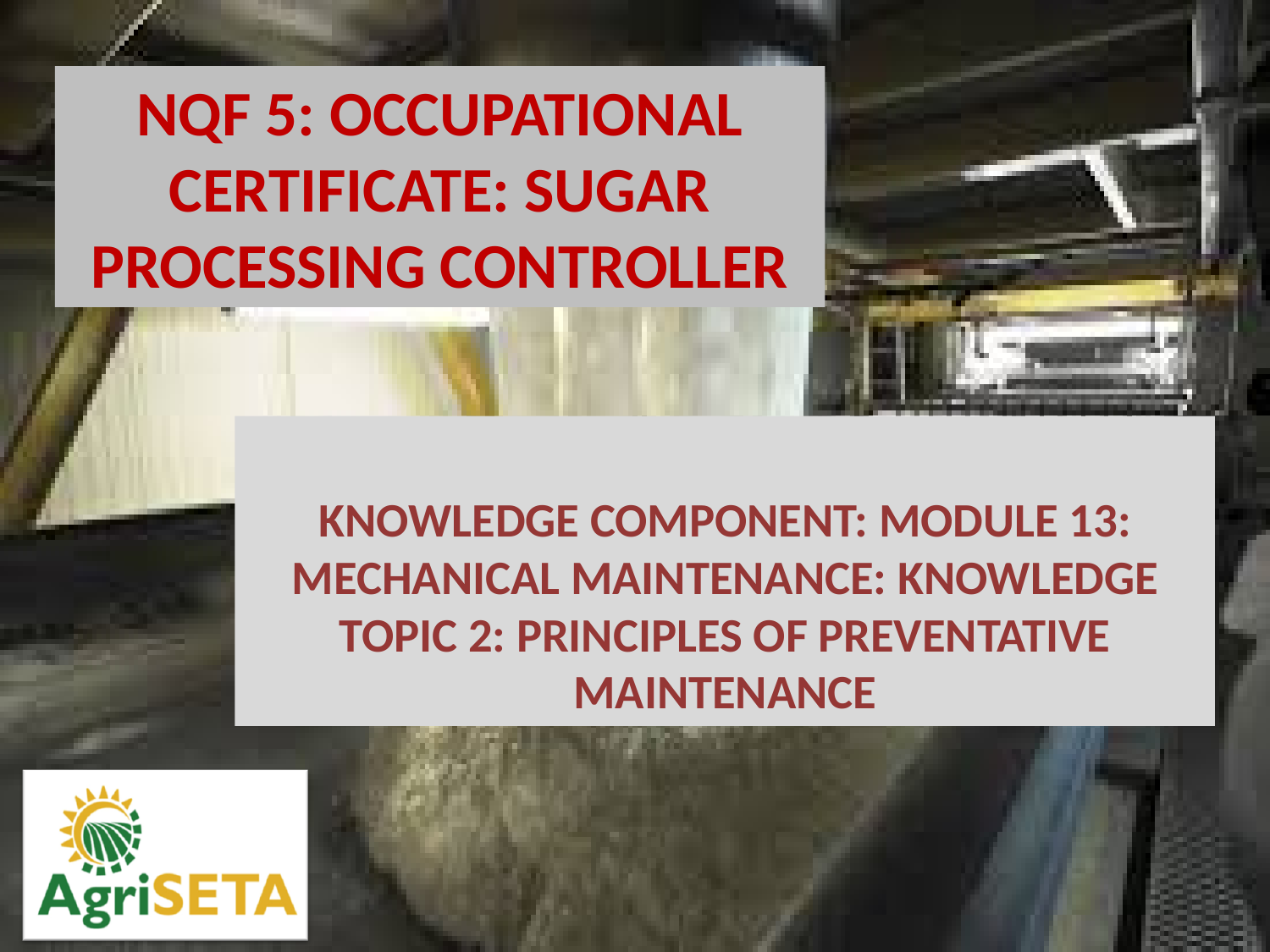

KNOWLEDGE COMPONENT: MODULE 13: MECHANICAL MAINTENANCE: KNOWLEDGE TOPIC 2: PRINCIPLES OF PREVENTATIVE MAINTENANCE